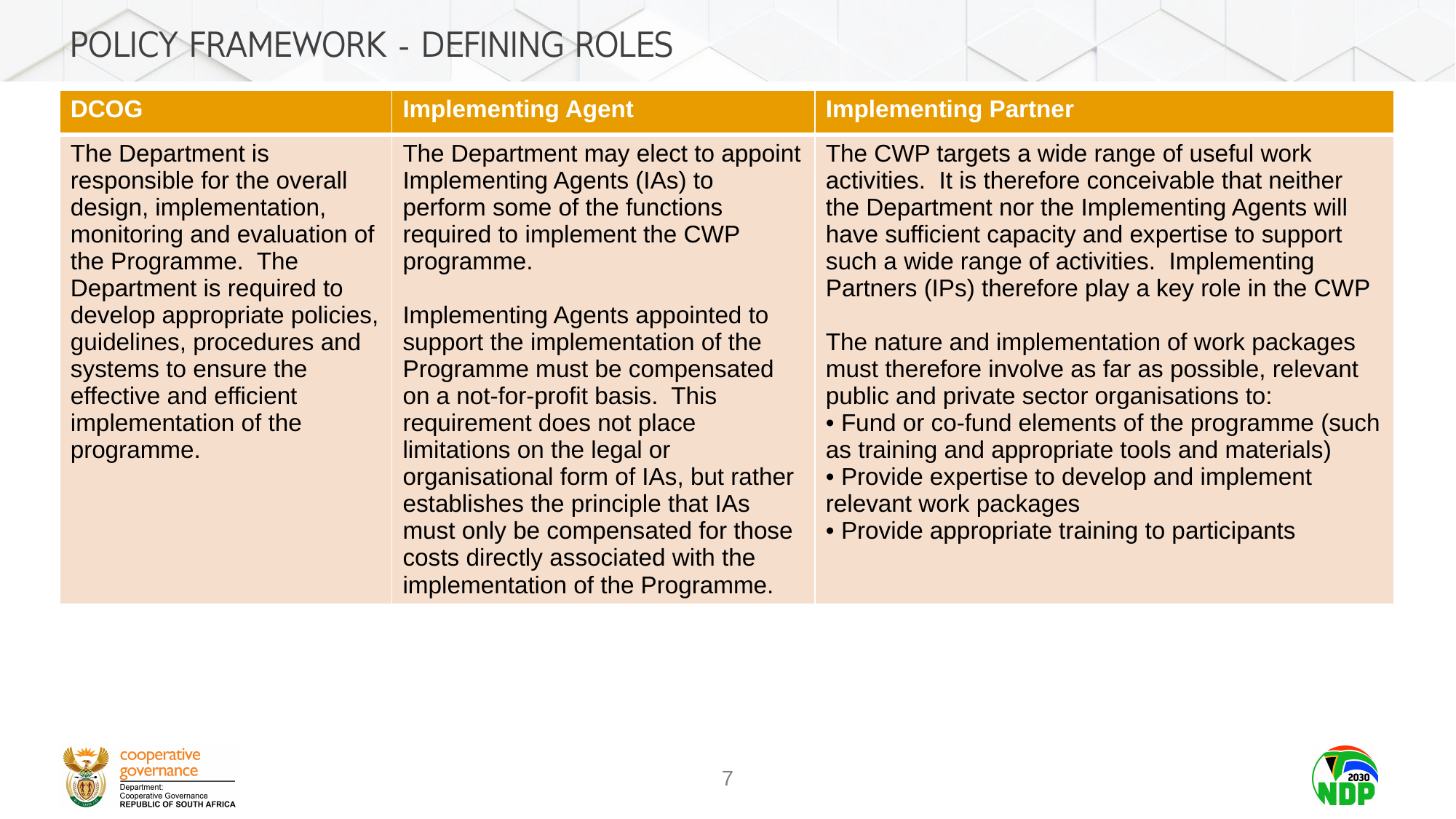

# Policy framework - Defining roles
| DCOG | Implementing Agent | Implementing Partner |
| --- | --- | --- |
| The Department is responsible for the overall design, implementation, monitoring and evaluation of the Programme. The Department is required to develop appropriate policies, guidelines, procedures and systems to ensure the effective and efficient implementation of the programme. | The Department may elect to appoint Implementing Agents (IAs) to perform some of the functions required to implement the CWP programme. Implementing Agents appointed to support the implementation of the Programme must be compensated on a not-for-profit basis. This requirement does not place limitations on the legal or organisational form of IAs, but rather establishes the principle that IAs must only be compensated for those costs directly associated with the implementation of the Programme. | The CWP targets a wide range of useful work activities. It is therefore conceivable that neither the Department nor the Implementing Agents will have sufficient capacity and expertise to support such a wide range of activities. Implementing Partners (IPs) therefore play a key role in the CWP The nature and implementation of work packages must therefore involve as far as possible, relevant public and private sector organisations to: • Fund or co-fund elements of the programme (such as training and appropriate tools and materials) • Provide expertise to develop and implement relevant work packages • Provide appropriate training to participants |